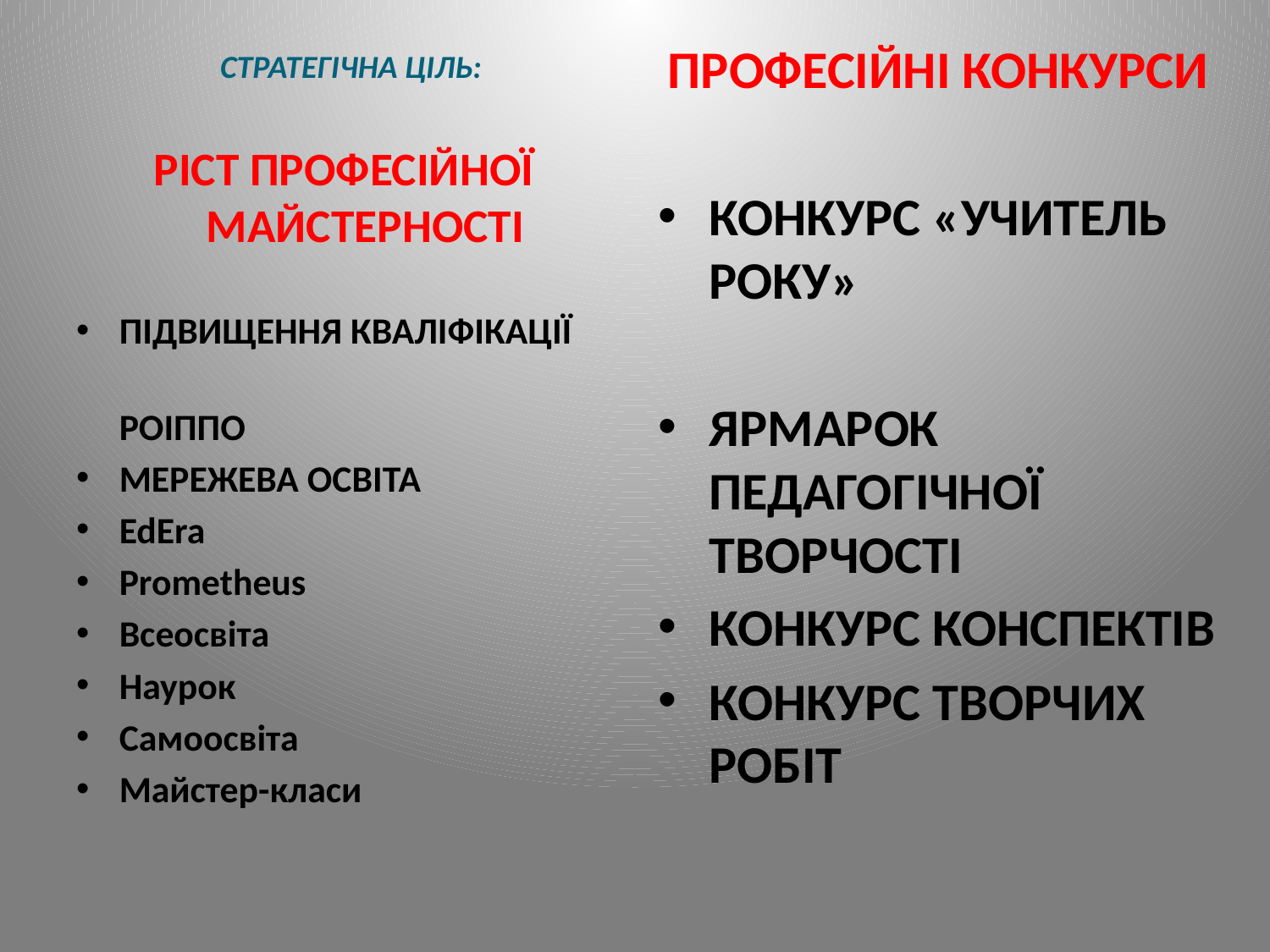

ПРОФЕСІЙНІ КОНКУРСИ

КОНКУРС «УЧИТЕЛЬ РОКУ»

ЯРМАРОК ПЕДАГОГІЧНОЇ ТВОРЧОСТІ
КОНКУРС КОНСПЕКТІВ
КОНКУРС ТВОРЧИХ РОБІТ
  СТРАТЕГІЧНА ЦІЛЬ:

РІСТ ПРОФЕСІЙНОЇ МАЙСТЕРНОСТІ

ПІДВИЩЕННЯ КВАЛІФІКАЦІЇ
РОІППО
МЕРЕЖЕВА ОСВІТА
EdEra
Prometheus
Всеосвіта
Наурок
Самоосвіта
Майстер-класи